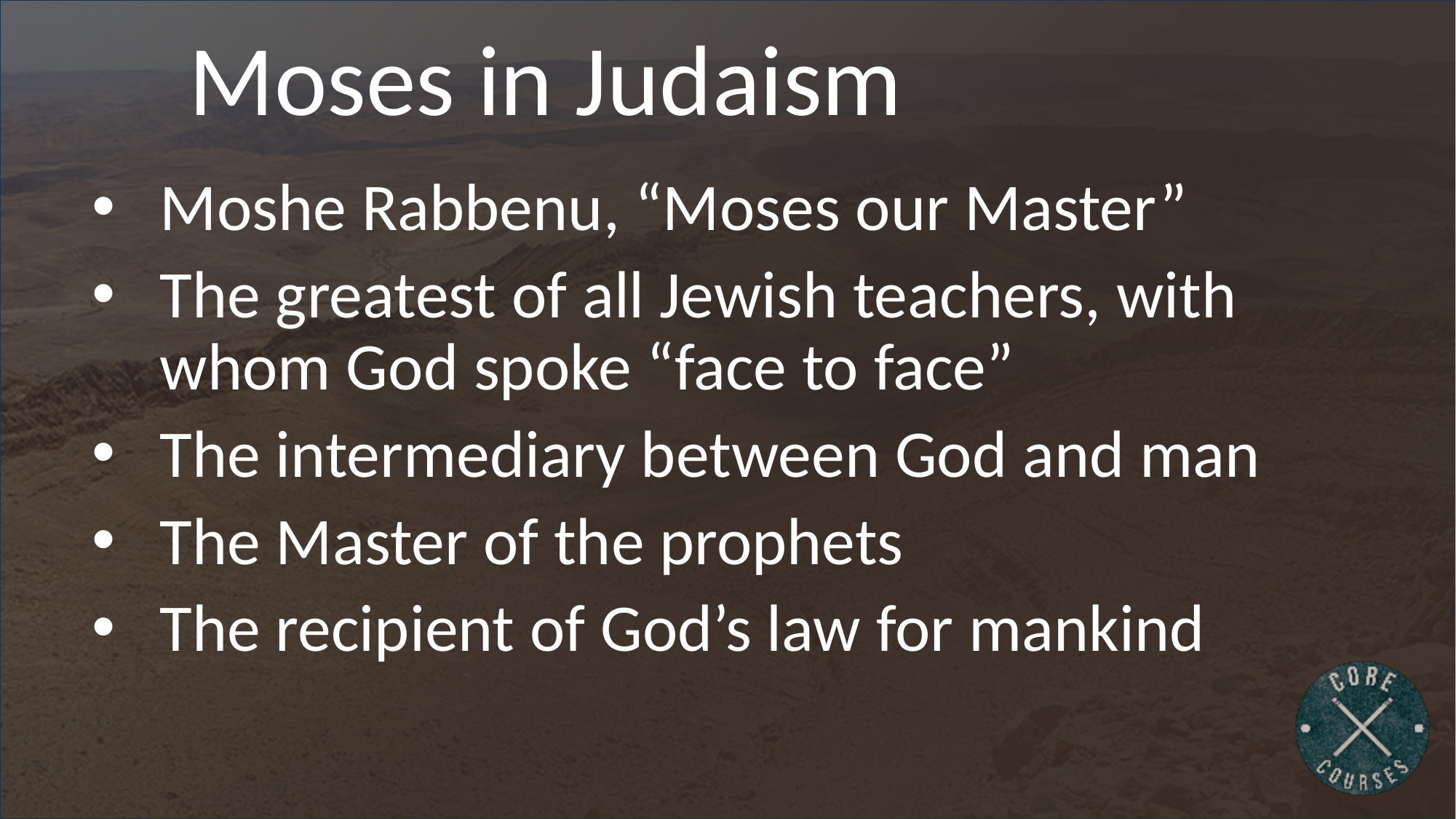

# Moses in Judaism
Moshe Rabbenu, “Moses our Master”
The greatest of all Jewish teachers, with whom God spoke “face to face”
The intermediary between God and man
The Master of the prophets
The recipient of God’s law for mankind